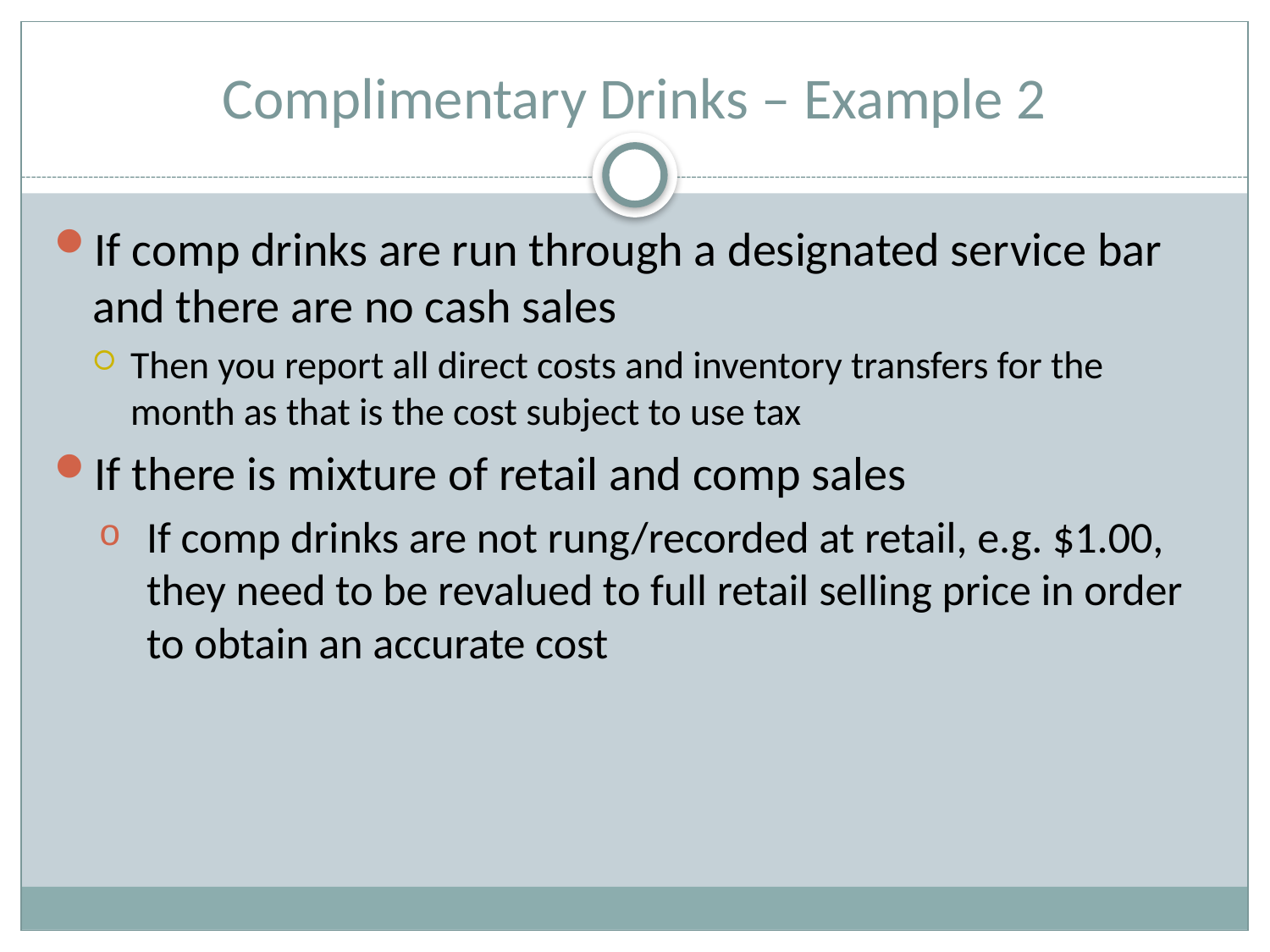

# Complimentary Drinks – Example 2
If comp drinks are run through a designated service bar and there are no cash sales
Then you report all direct costs and inventory transfers for the month as that is the cost subject to use tax
If there is mixture of retail and comp sales
If comp drinks are not rung/recorded at retail, e.g. $1.00, they need to be revalued to full retail selling price in order to obtain an accurate cost